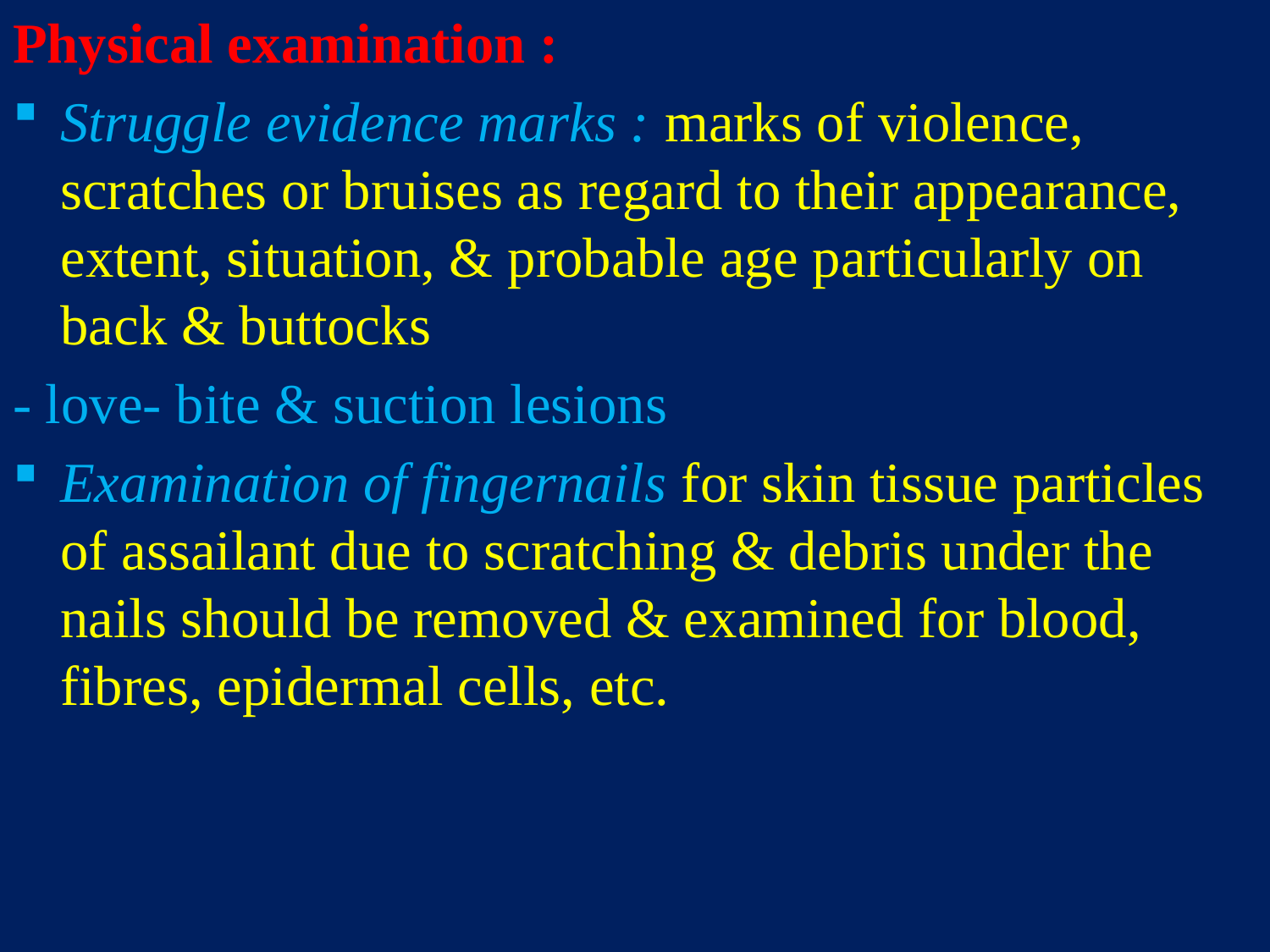

Physical examination :
Struggle evidence marks : marks of violence, scratches or bruises as regard to their appearance, extent, situation, & probable age particularly on back & buttocks
- love- bite & suction lesions
Examination of fingernails for skin tissue particles of assailant due to scratching & debris under the nails should be removed & examined for blood, fibres, epidermal cells, etc.